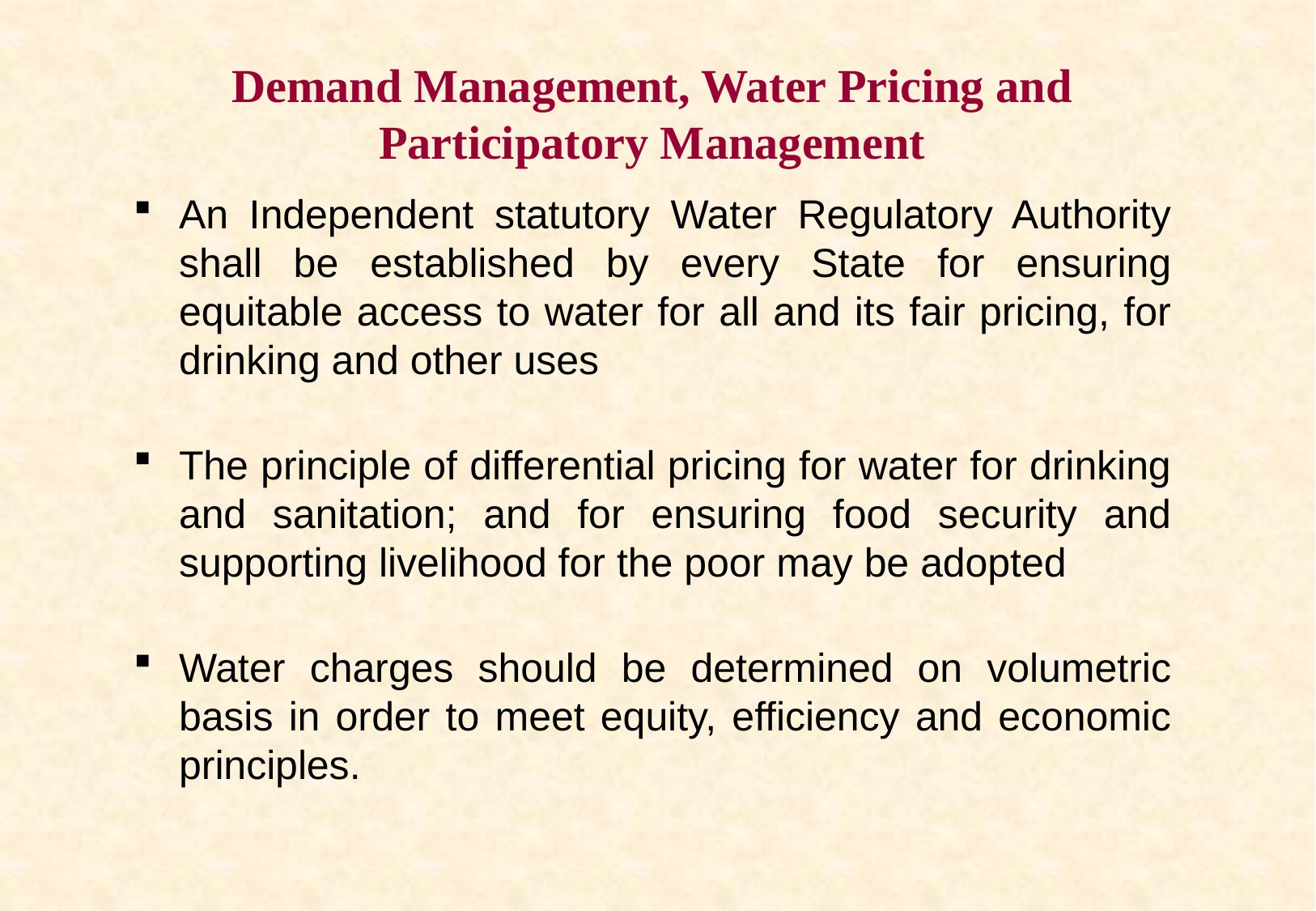

Demand Management, Water Pricing and Participatory Management
An Independent statutory Water Regulatory Authority shall be established by every State for ensuring equitable access to water for all and its fair pricing, for drinking and other uses

The principle of differential pricing for water for drinking and sanitation; and for ensuring food security and supporting livelihood for the poor may be adopted

Water charges should be determined on volumetric basis in order to meet equity, efficiency and economic principles.